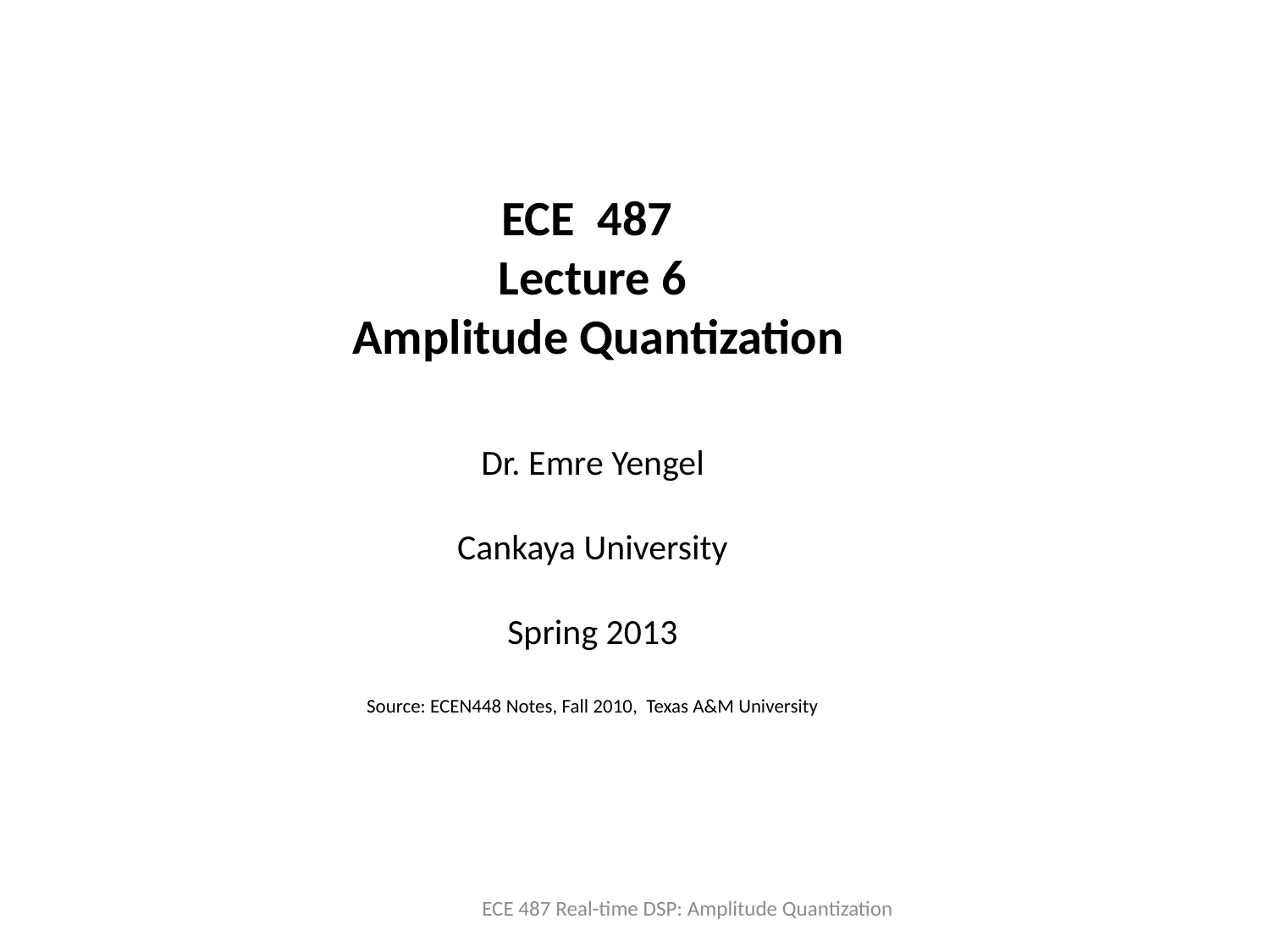

ECE  487
Lecture 6
 Amplitude Quantization

Dr. Emre Yengel

Cankaya University

Spring 2013

Source: ECEN448 Notes, Fall 2010,  Texas A&M University
ECE 487 Real-time DSP: Amplitude Quantization